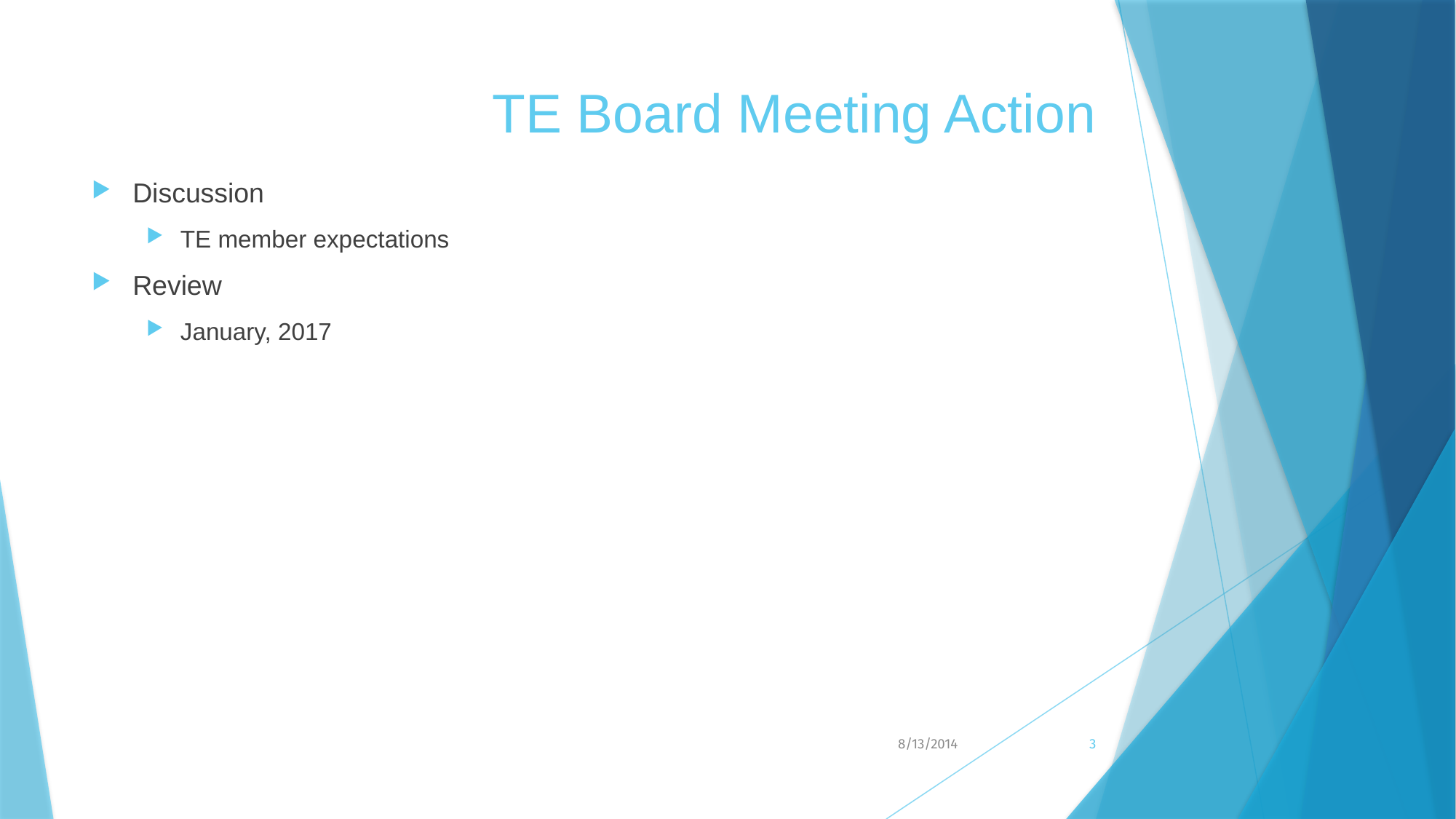

# TE Board Meeting Action
Discussion
TE member expectations
Review
January, 2017
8/13/2014
3